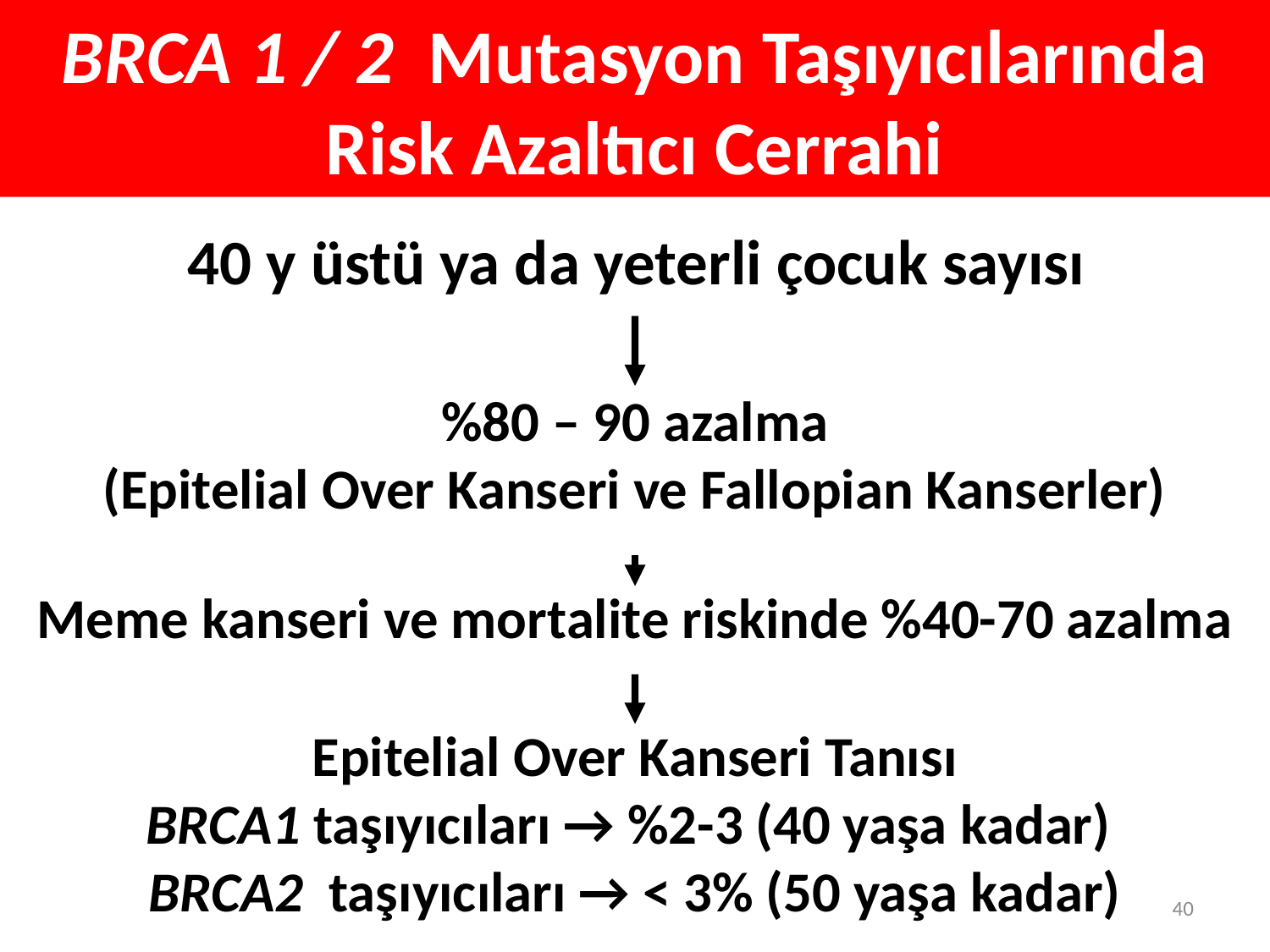

# BRCA 1 / 2  Mutasyon Taşıyıcılarında Risk Azaltıcı Cerrahi
40 y üstü ya da yeterli çocuk sayısı

%80 – 90 azalma
(Epitelial Over Kanseri ve Fallopian Kanserler)

Meme kanseri ve mortalite riskinde %40-70 azalma

Epitelial Over Kanseri Tanısı
BRCA1 taşıyıcıları → %2-3 (40 yaşa kadar)
BRCA2  taşıyıcıları → < 3% (50 yaşa kadar)
40